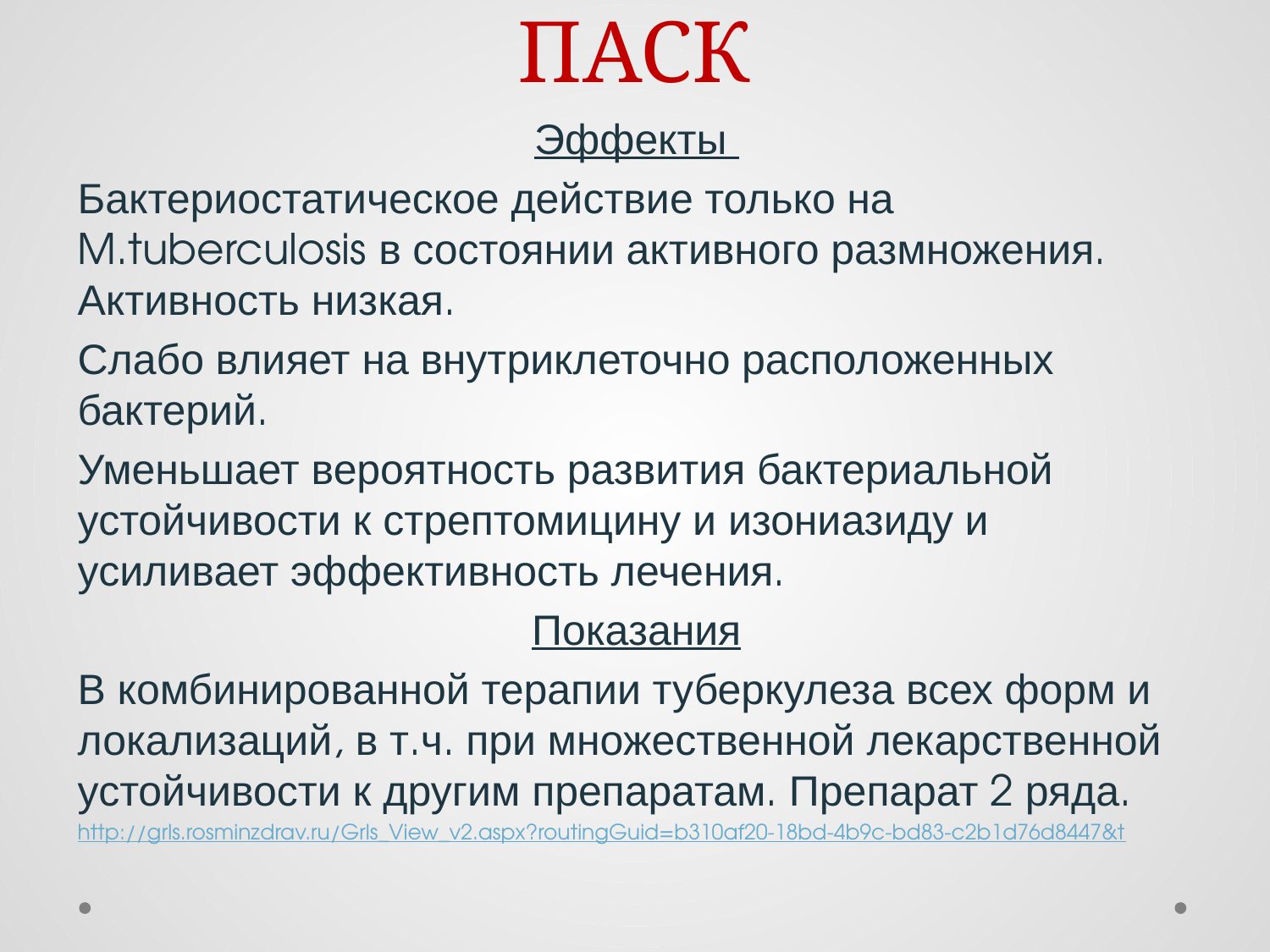

# ПАСК
Эффекты
Бактериостатическое действие только на M.tuberculosis в состоянии активного размножения. Активность низкая.
Слабо влияет на внутриклеточно расположенных бактерий.
Уменьшает вероятность развития бактериальной устойчивости к стрептомицину и изониазиду и усиливает эффективность лечения.
Показания
В комбинированной терапии туберкулеза всех форм и локализаций, в т.ч. при множественной лекарственной устойчивости к другим препаратам. Препарат 2 ряда.
http://grls.rosminzdrav.ru/Grls_View_v2.aspx?routingGuid=b310af20-18bd-4b9c-bd83-c2b1d76d8447&t